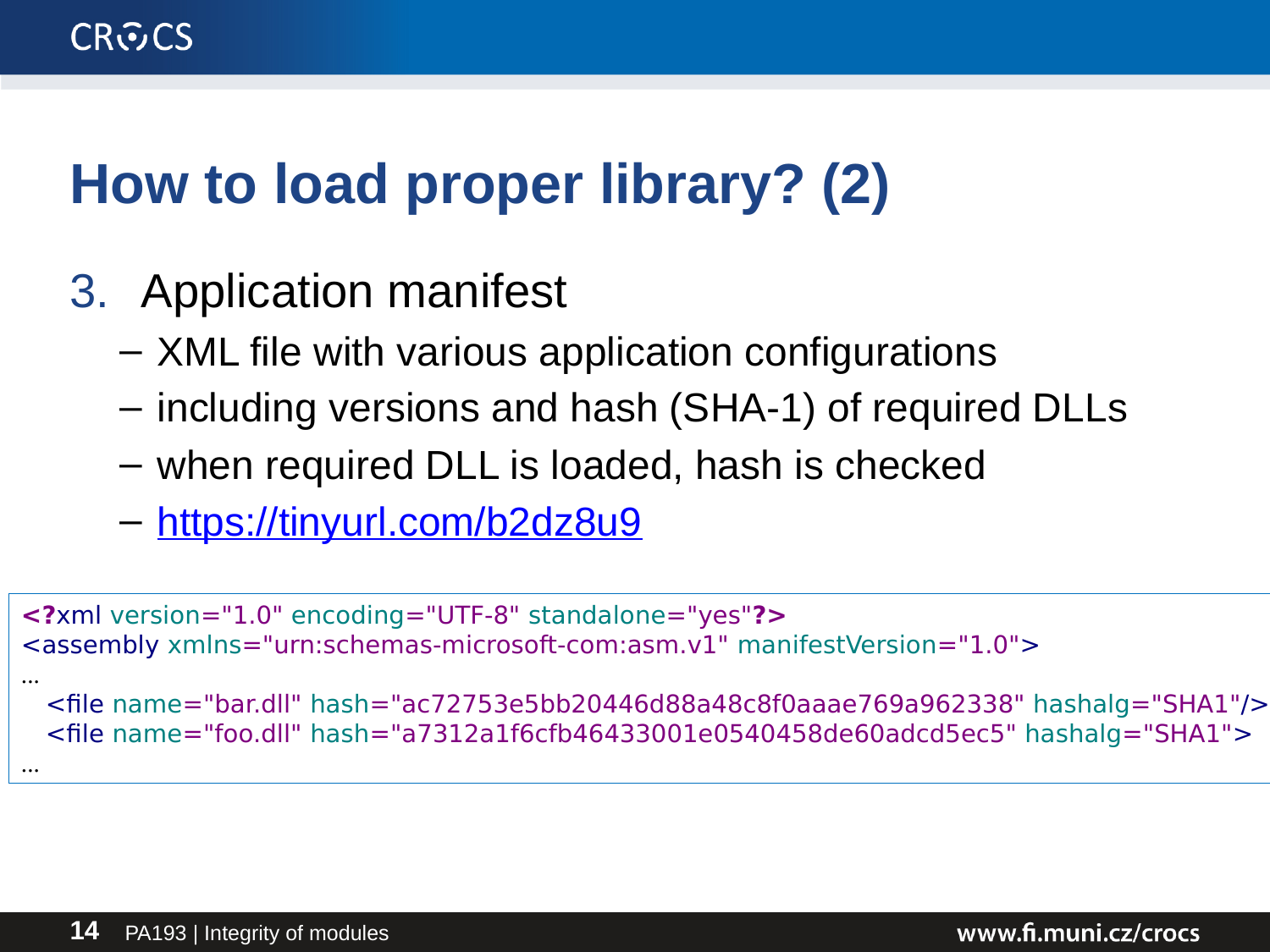

# How to load proper library? (2)
Application manifest
XML file with various application configurations
including versions and hash (SHA-1) of required DLLs
when required DLL is loaded, hash is checked
https://tinyurl.com/b2dz8u9

<?xml version="1.0" encoding="UTF-8" standalone="yes"?>
<assembly xmlns="urn:schemas-microsoft-com:asm.v1" manifestVersion="1.0">
...
    <file name="bar.dll" hash="ac72753e5bb20446d88a48c8f0aaae769a962338" hashalg="SHA1"/>
    <file name="foo.dll" hash="a7312a1f6cfb46433001e0540458de60adcd5ec5" hashalg="SHA1">
...
PA193 | Integrity of modules
14